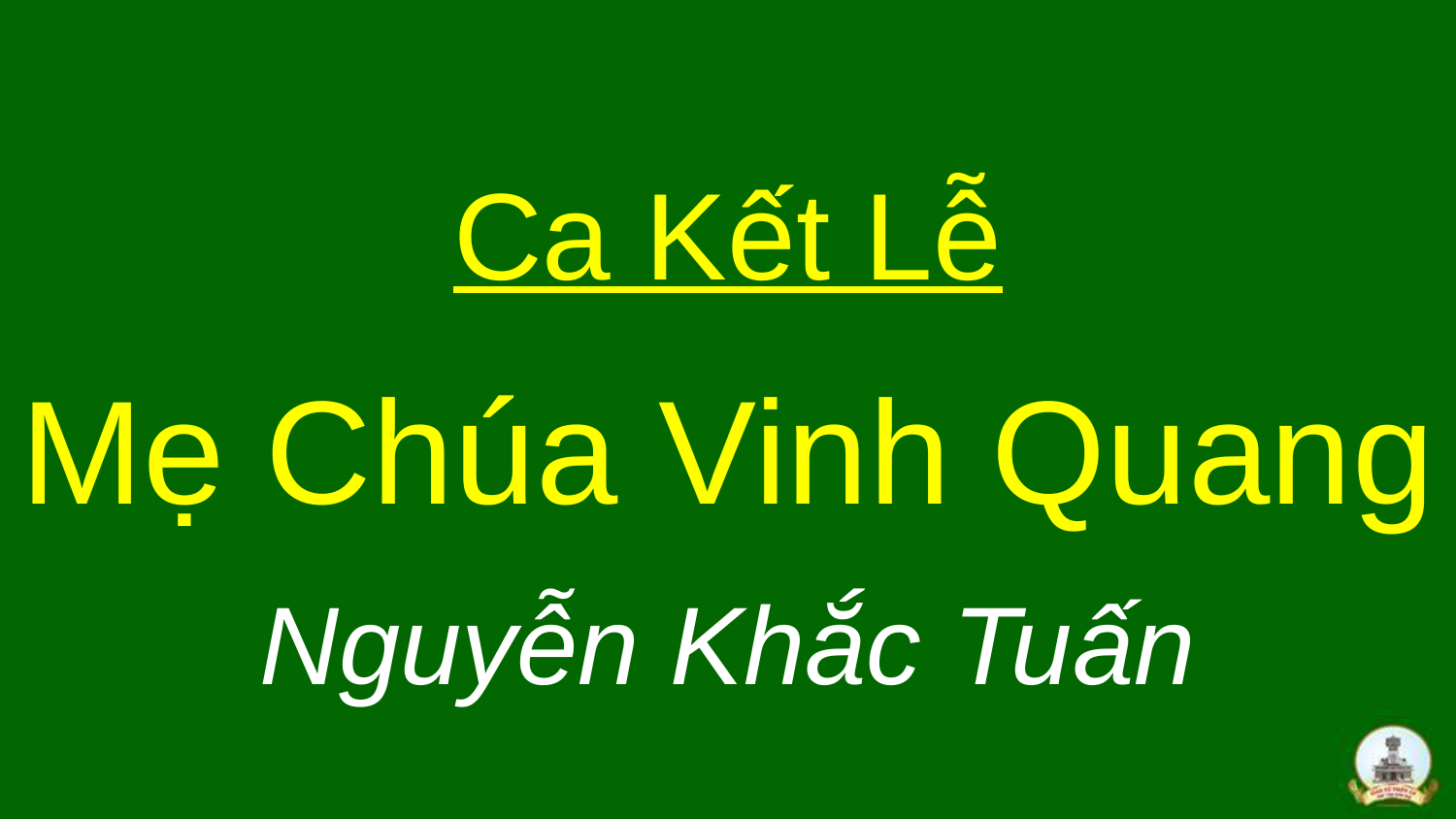

# Ca Kết Lễ Mẹ Chúa Vinh Quang Nguyễn Khắc Tuấn